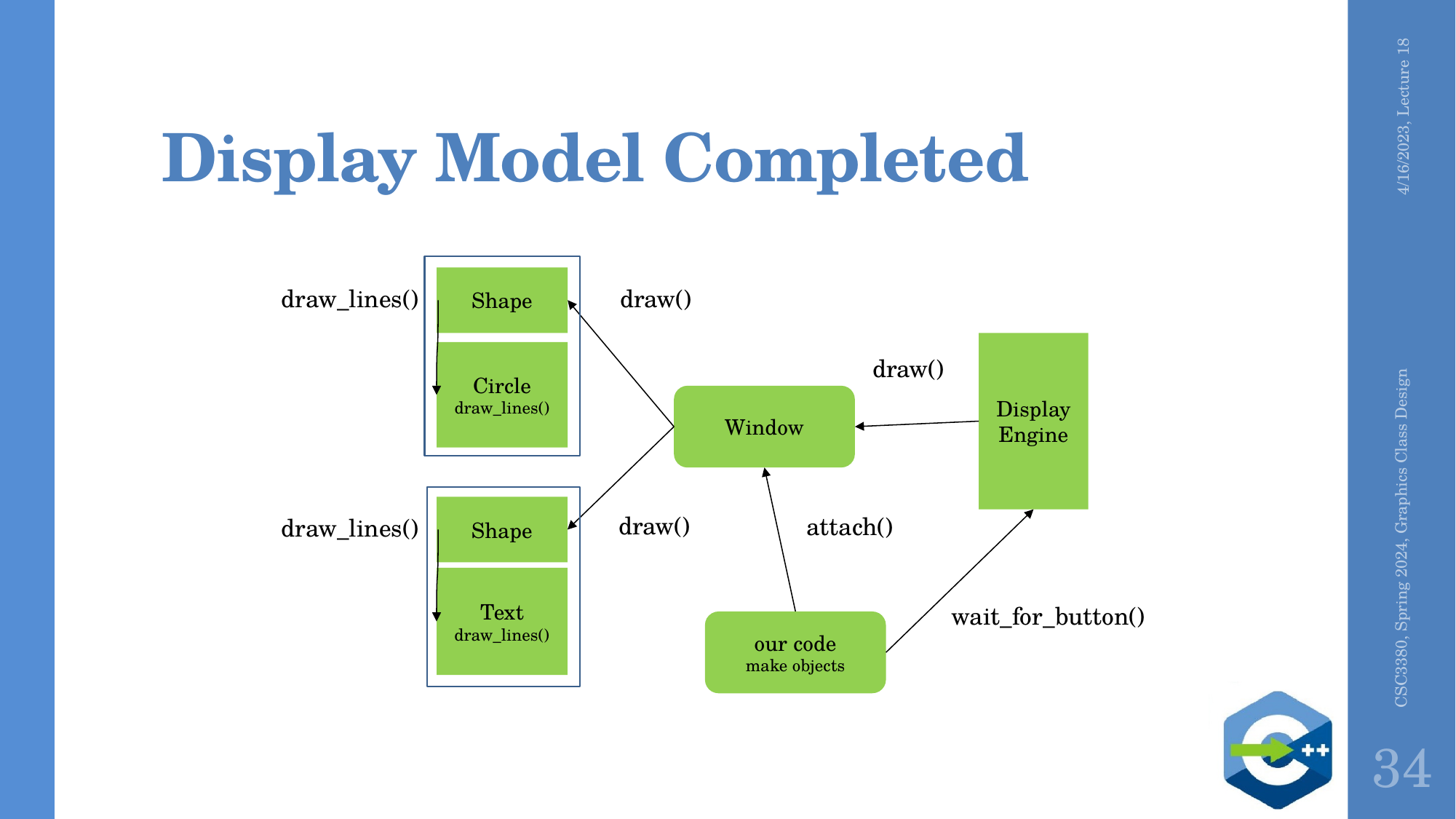

# Display Model Completed
4/16/2023, Lecture 18

Shape
draw_lines()
draw()
Display
Engine
Circle
draw_lines()
draw()
Window
Shape
draw()
draw_lines()
Text
draw_lines()
wait_for_button()
our code
make objects

attach()
CSC3380, Spring 2024, Graphics Class Design
34